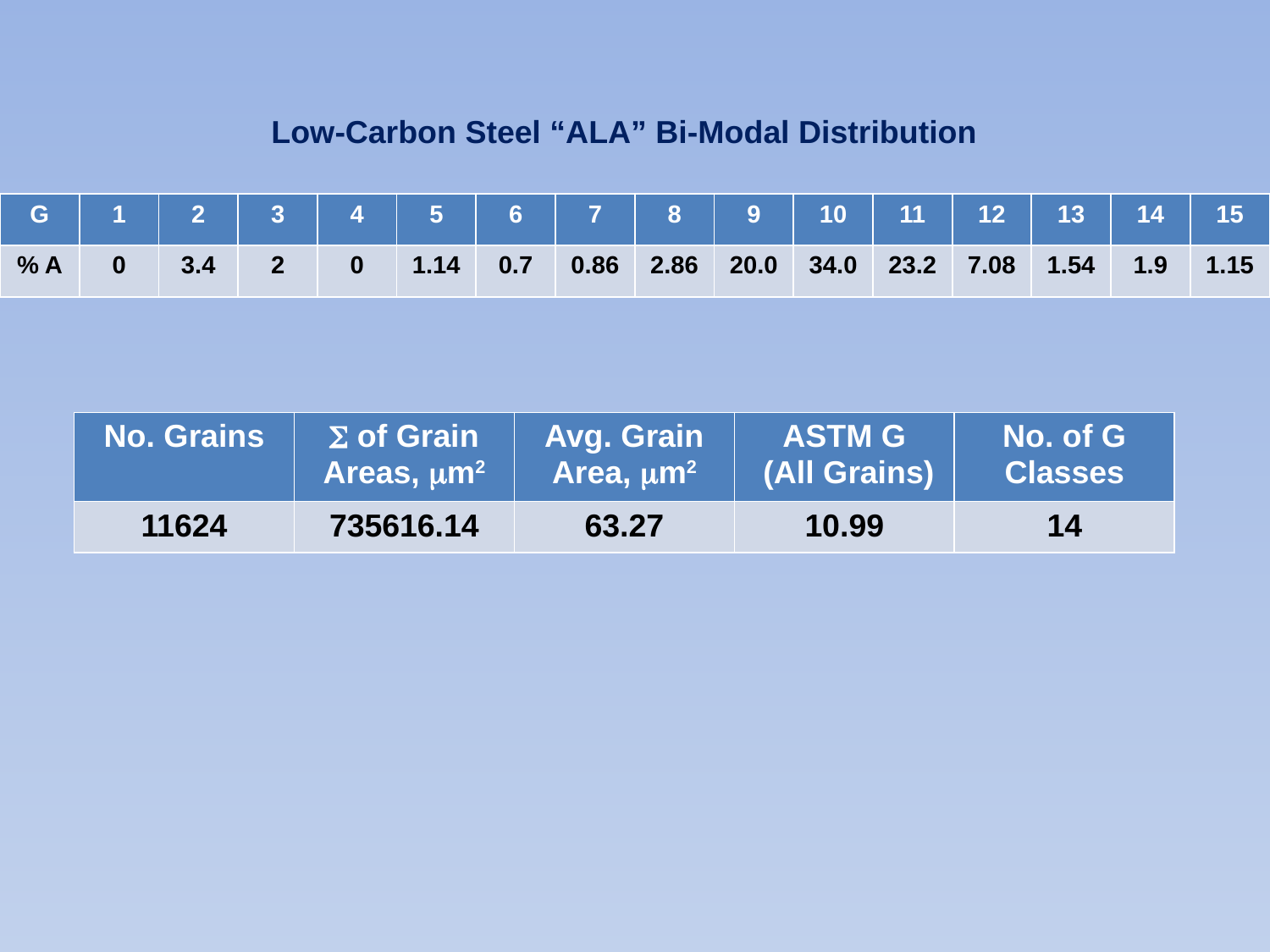

Low-Carbon Steel “ALA” Bi-Modal Distribution
| G | 1 | 2 | 3 | 4 | 5 | 6 | 7 | 8 | 9 | 10 | 11 | 12 | 13 | 14 | 15 |
| --- | --- | --- | --- | --- | --- | --- | --- | --- | --- | --- | --- | --- | --- | --- | --- |
| % A | 0 | 3.4 | 2 | 0 | 1.14 | 0.7 | 0.86 | 2.86 | 20.0 | 34.0 | 23.2 | 7.08 | 1.54 | 1.9 | 1.15 |
| No. Grains | Σ of Grain Areas, μm2 | Avg. Grain Area, μm2 | ASTM G (All Grains) | No. of G Classes |
| --- | --- | --- | --- | --- |
| 11624 | 735616.14 | 63.27 | 10.99 | 14 |